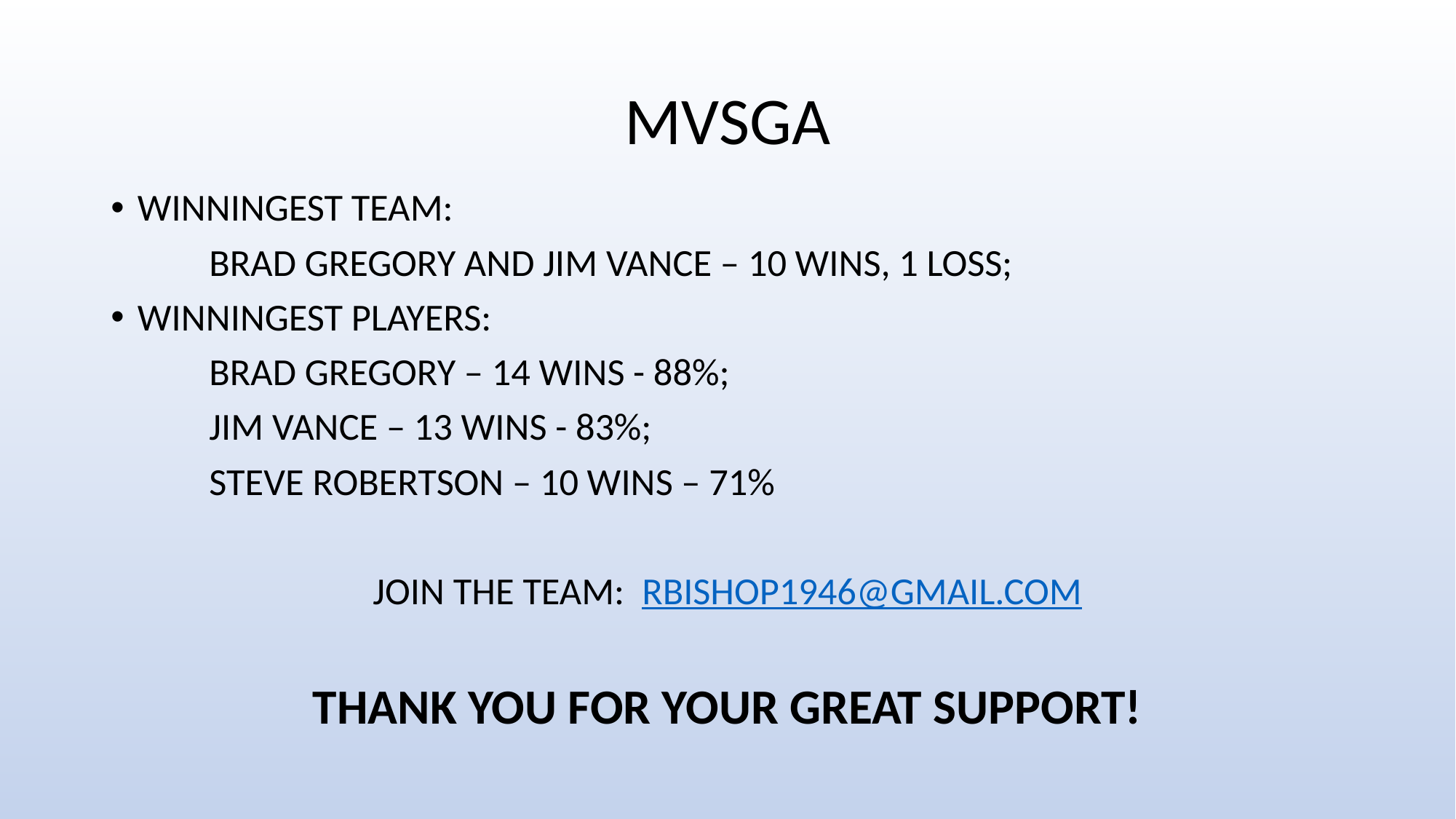

# MVSGA
WINNINGEST TEAM:
	BRAD GREGORY AND JIM VANCE – 10 WINS, 1 LOSS;
WINNINGEST PLAYERS:
	BRAD GREGORY – 14 WINS - 88%;
	JIM VANCE – 13 WINS - 83%;
	STEVE ROBERTSON – 10 WINS – 71%

JOIN THE TEAM:  RBISHOP1946@GMAIL.COM

THANK YOU FOR YOUR GREAT SUPPORT!